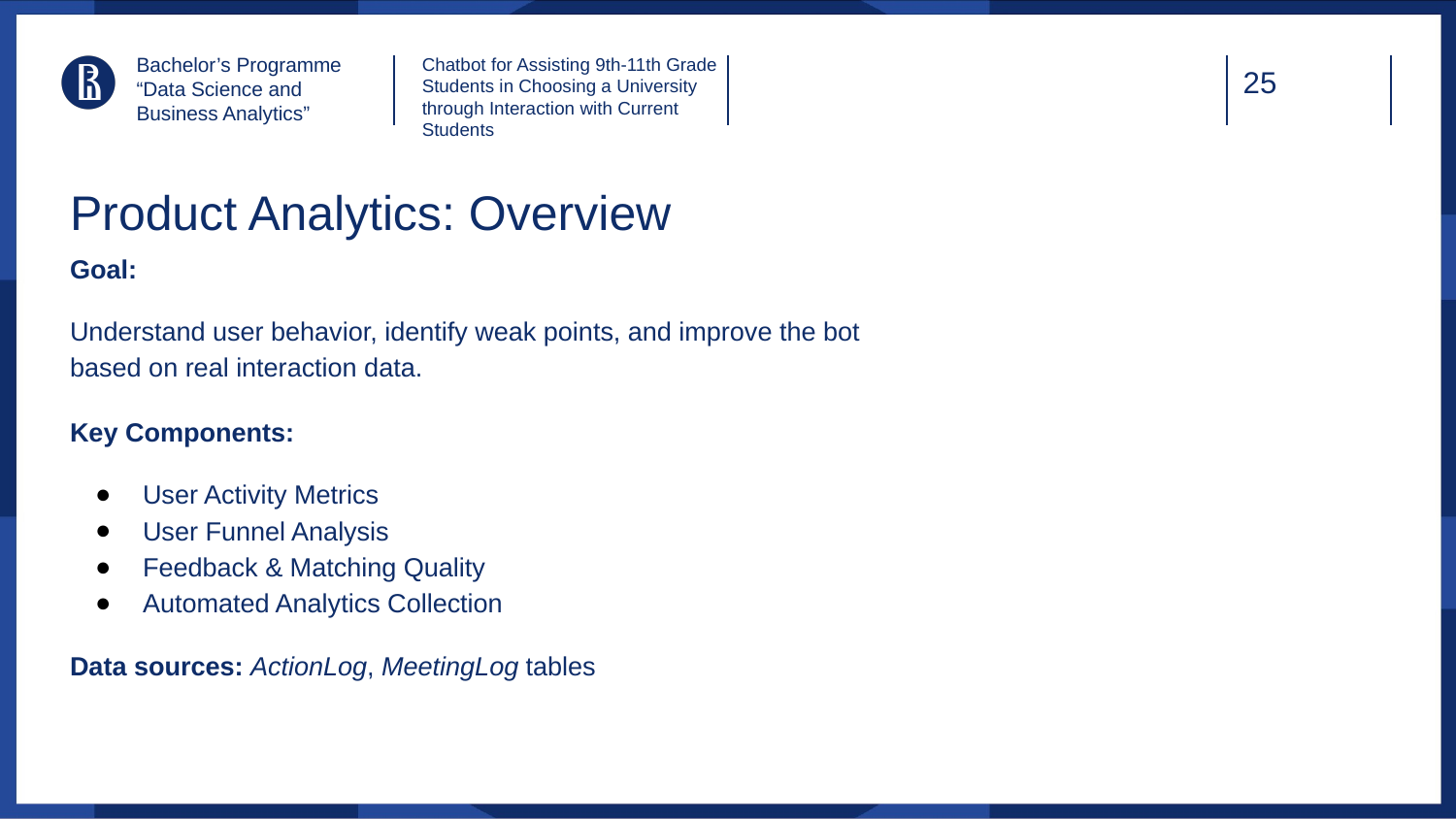

Bachelor’s Programme “Data Science and Business Analytics”
Chatbot for Assisting 9th-11th Grade Students in Choosing a University through Interaction with Current Students

# Product Analytics: Overview
Goal:
Understand user behavior, identify weak points, and improve the bot based on real interaction data.
Key Components:
User Activity Metrics
User Funnel Analysis
Feedback & Matching Quality
Automated Analytics Collection
Data sources: ActionLog, MeetingLog tables